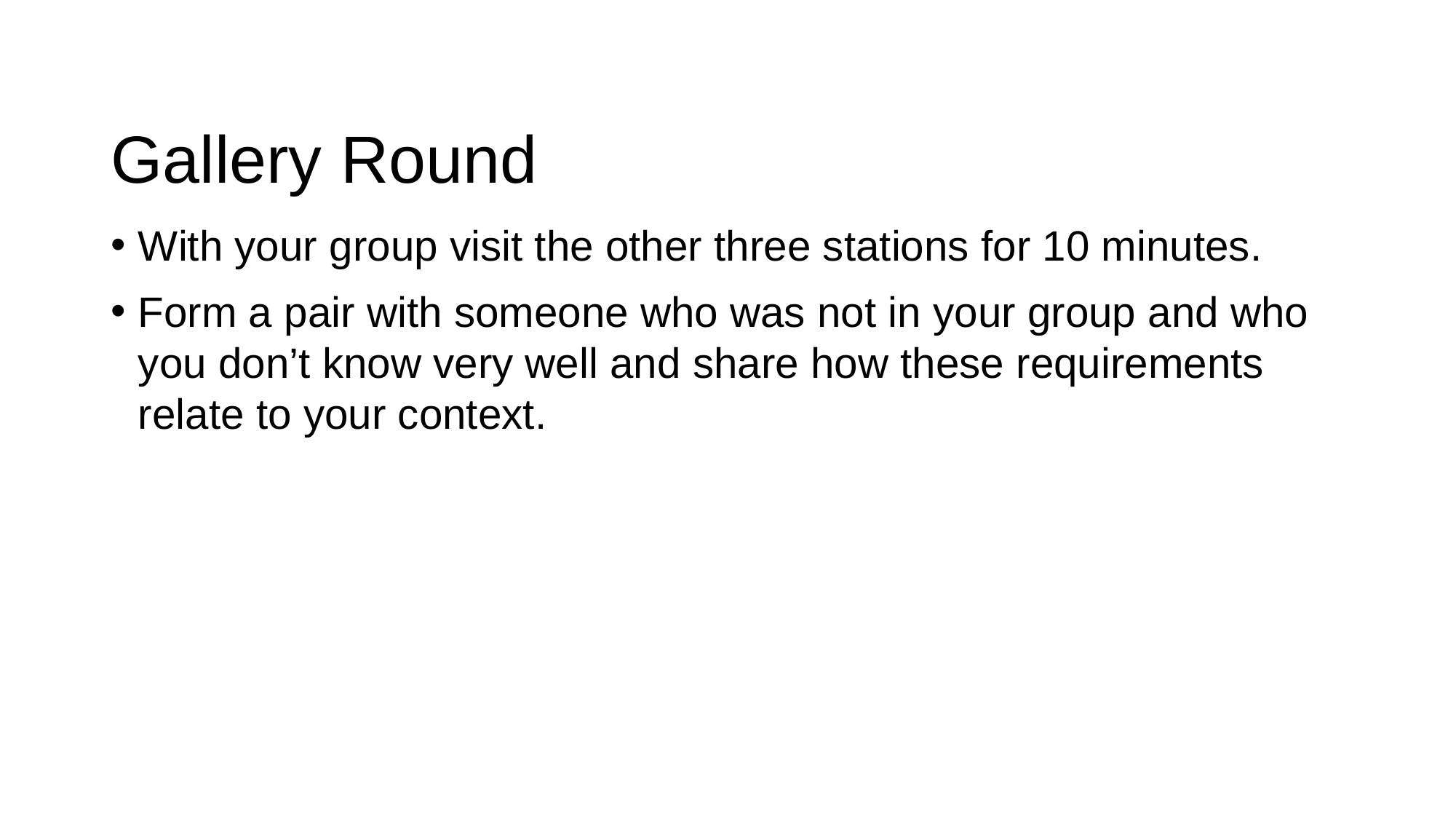

# Gallery Round
With your group visit the other three stations for 10 minutes.
Form a pair with someone who was not in your group and who you don’t know very well and share how these requirements relate to your context.